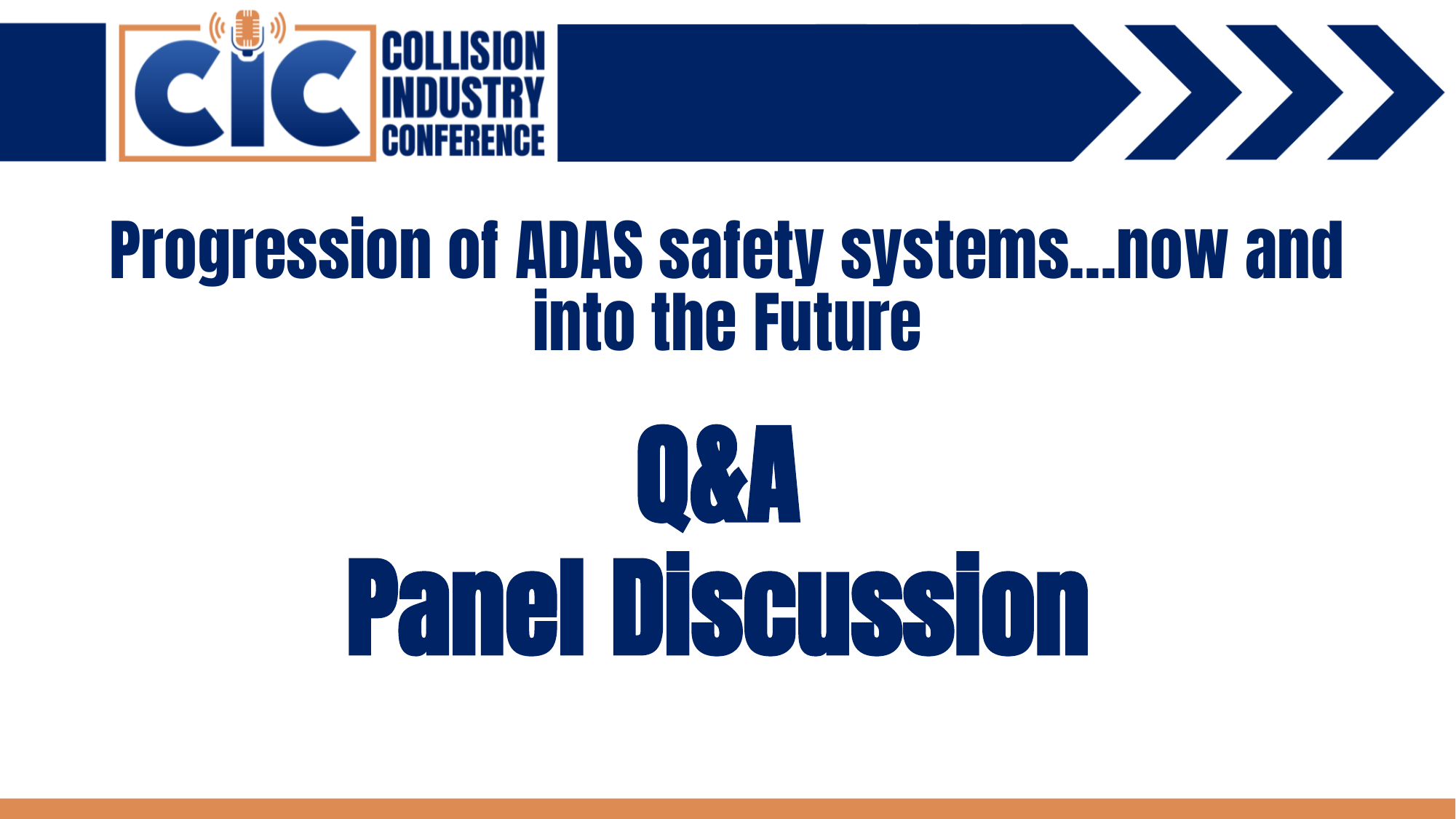

# Progression of ADAS safety systems…now and into the Future
Q&A
Panel Discussion